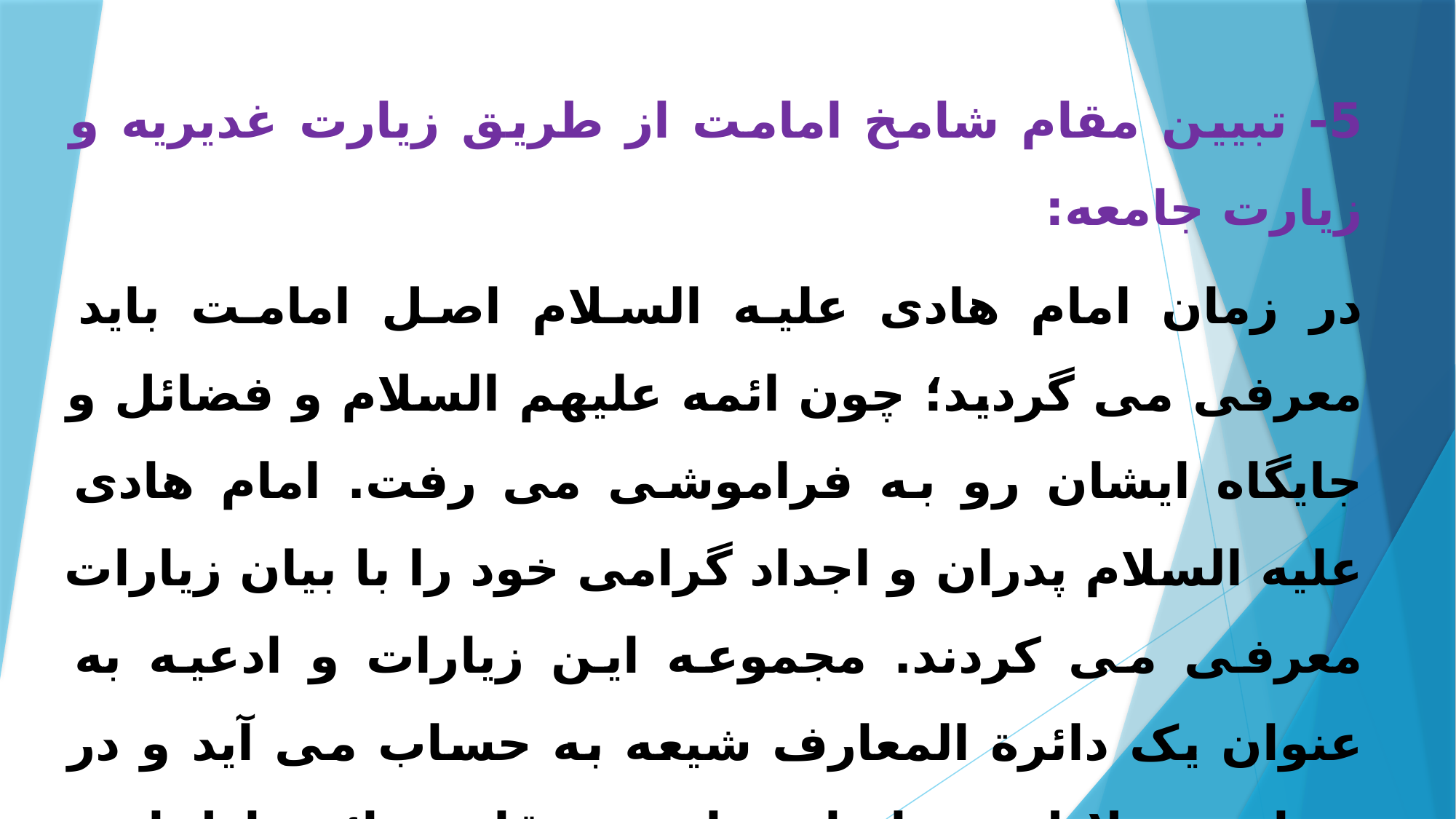

5- تبیین مقام شامخ امامت از طریق زیارت غدیریه و زیارت جامعه:
در زمان امام هادی علیه السلام اصل امامت باید معرفی می گردید؛ چون ائمه علیهم السلام و فضائل و جایگاه ایشان رو به فراموشی می رفت. امام هادی علیه السلام پدران و اجداد گرامی خود را با بیان زیارات معرفی می کردند. مجموعه این زیارات و ادعیه به عنوان یک دائرة المعارف شیعه به حساب می آید و در بردارنده دلایل بسیار استوار در حقانیت ائمه اطهار و اهل بیت علیهم السلام می باشد.